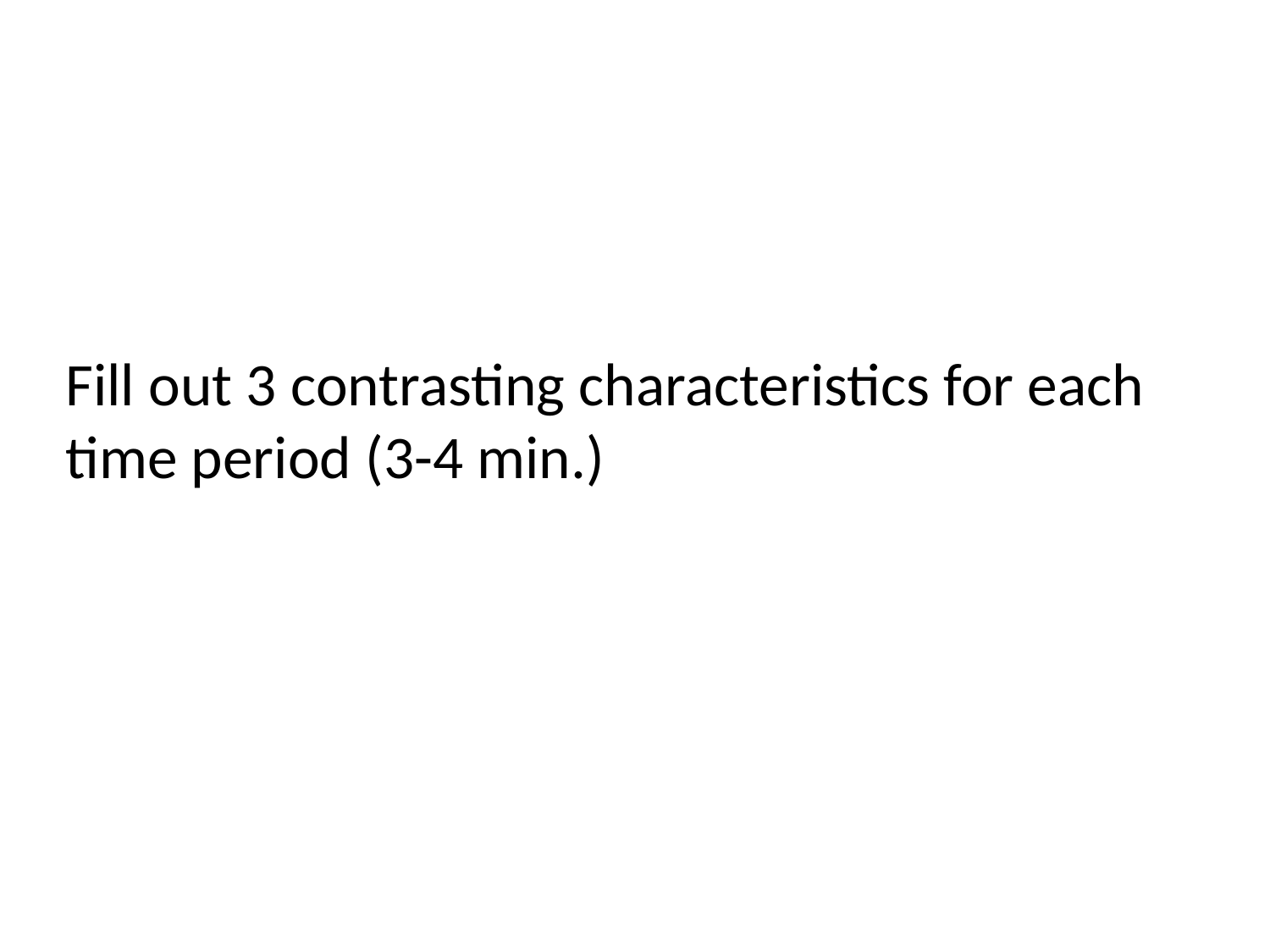

# Fill out 3 contrasting characteristics for each time period (3-4 min.)